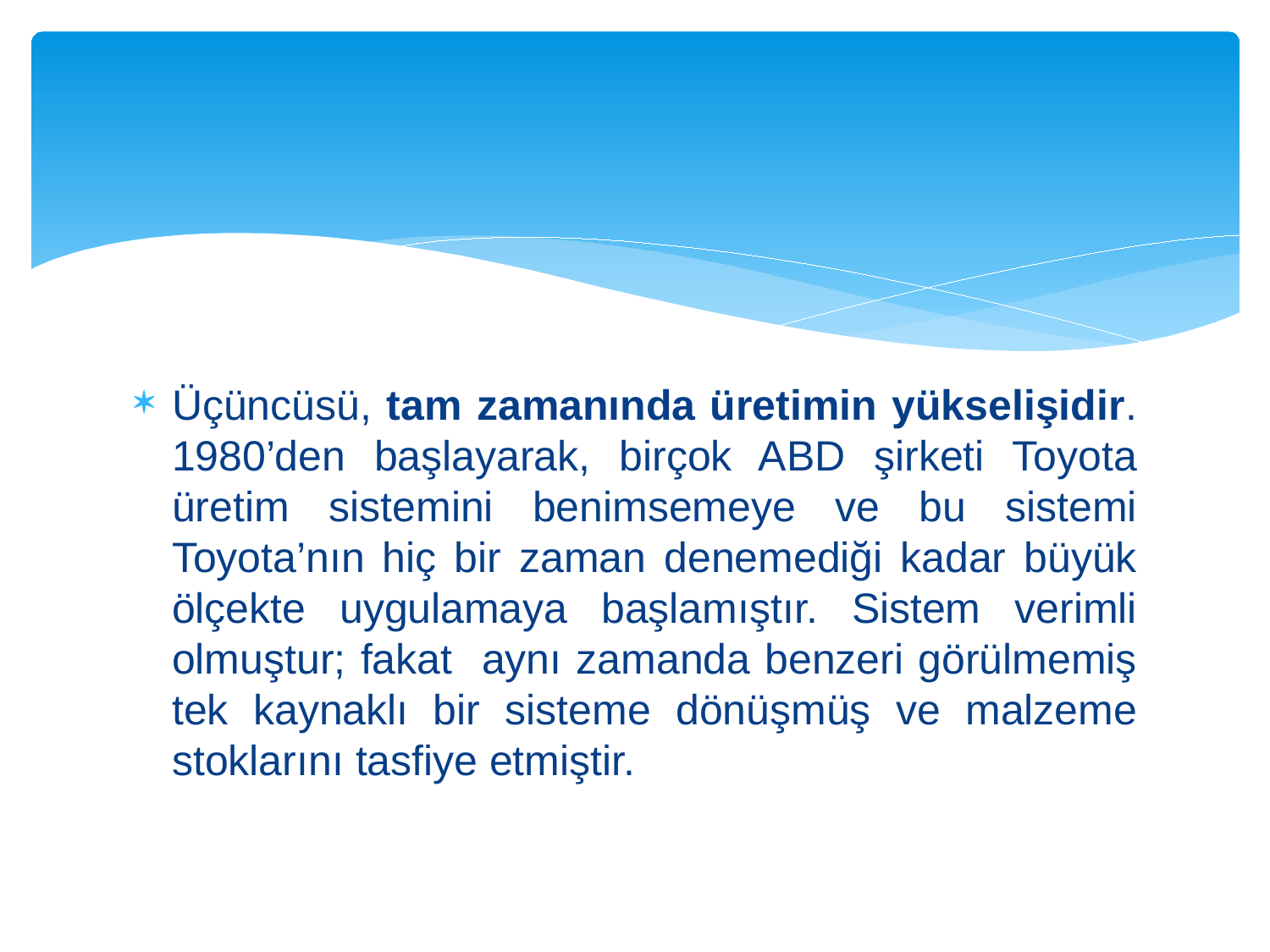

#
Üçüncüsü, tam zamanında üretimin yükselişidir. 1980’den başlayarak, birçok ABD şirketi Toyota üretim sistemini benimsemeye ve bu sistemi Toyota’nın hiç bir zaman denemediği kadar büyük ölçekte uygulamaya başlamıştır. Sistem verimli olmuştur; fakat  aynı zamanda benzeri görülmemiş tek kaynaklı bir sisteme dönüşmüş ve malzeme stoklarını tasfiye etmiştir.